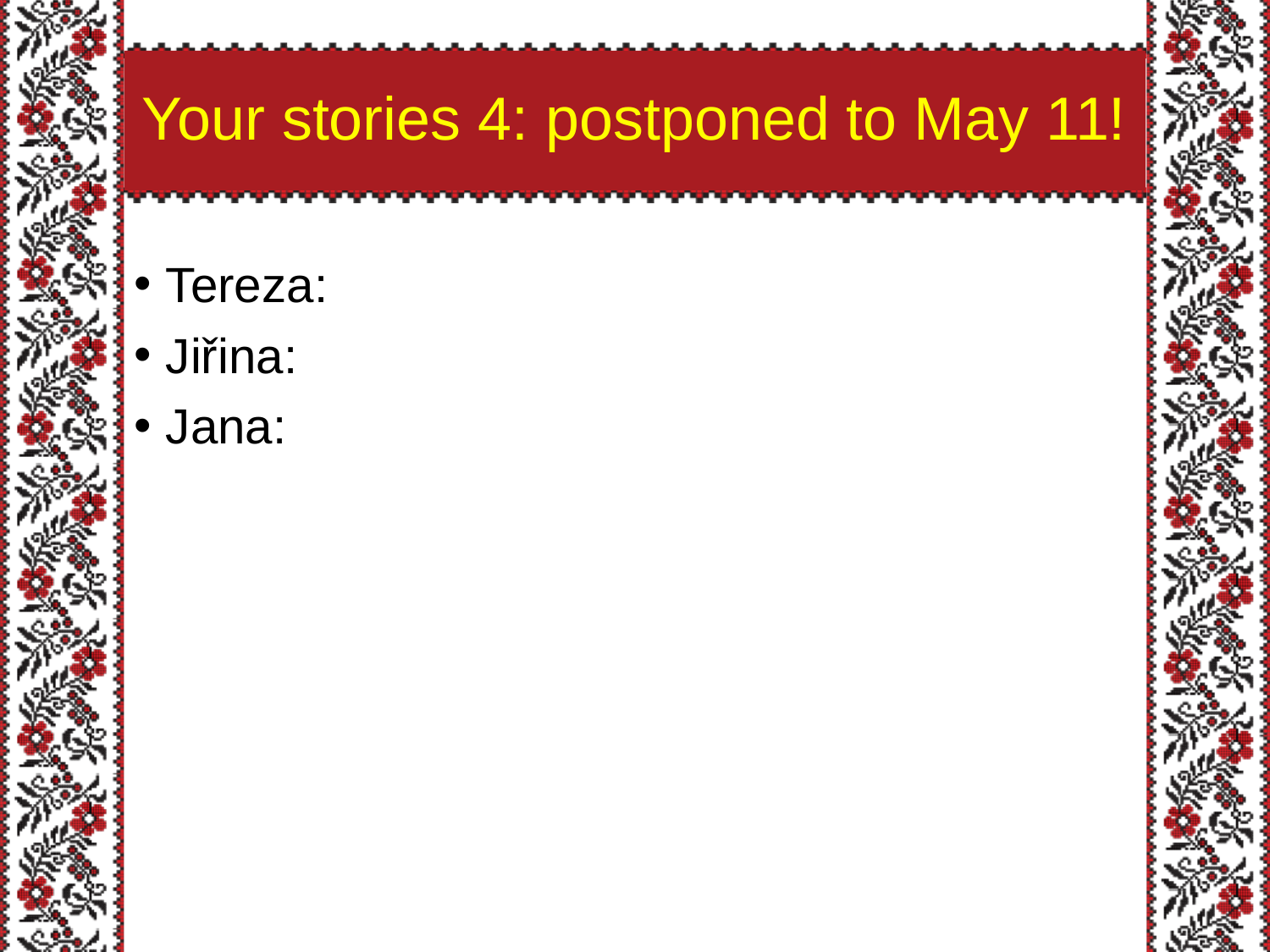

# Your stories 4: postponed to May 11!
Tereza:
Jiřina:
Jana: